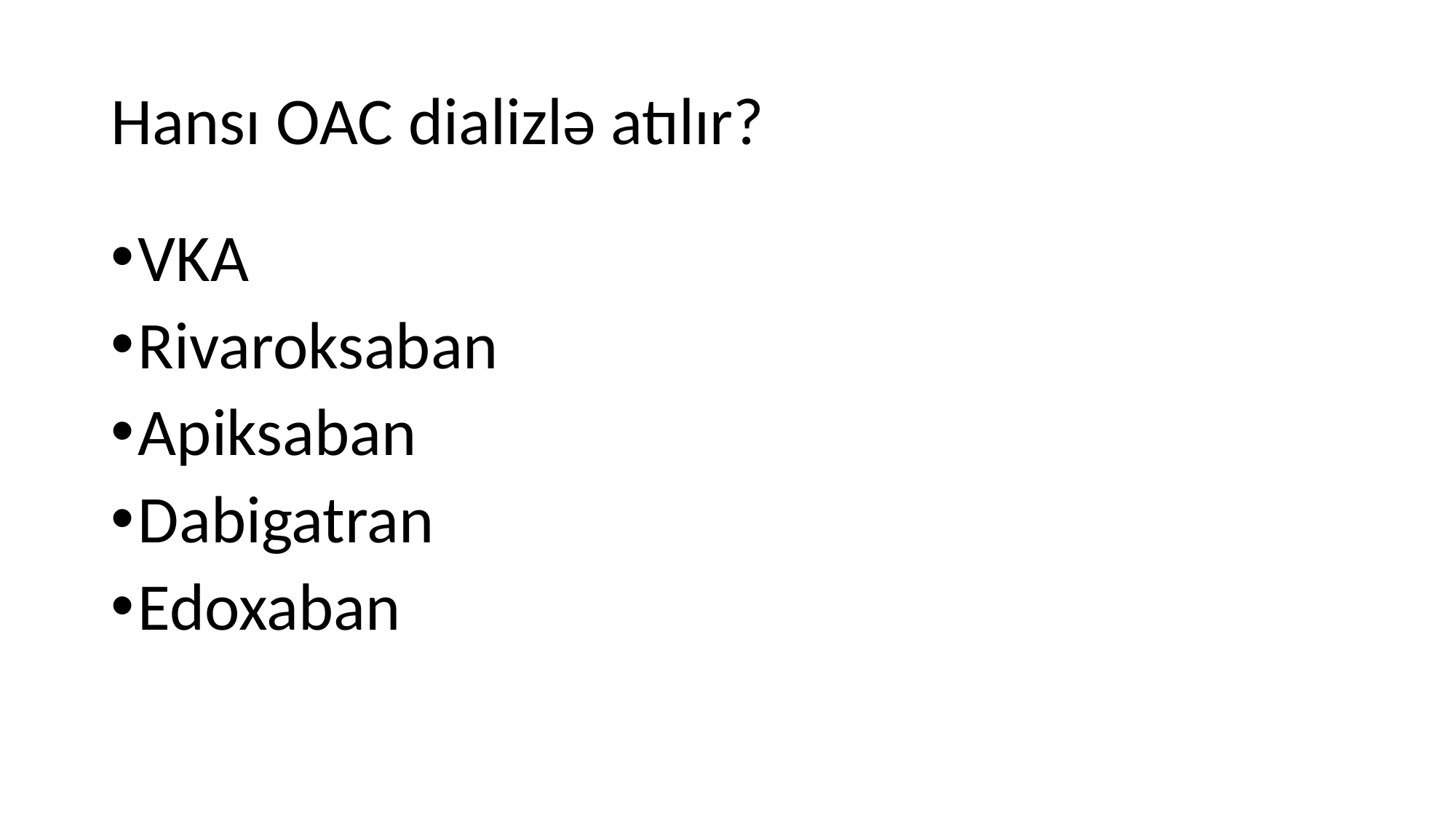

# Hansı OAC dializlə atılır?
VKA
Rivaroksaban
Apiksaban
Dabigatran
Edoxaban